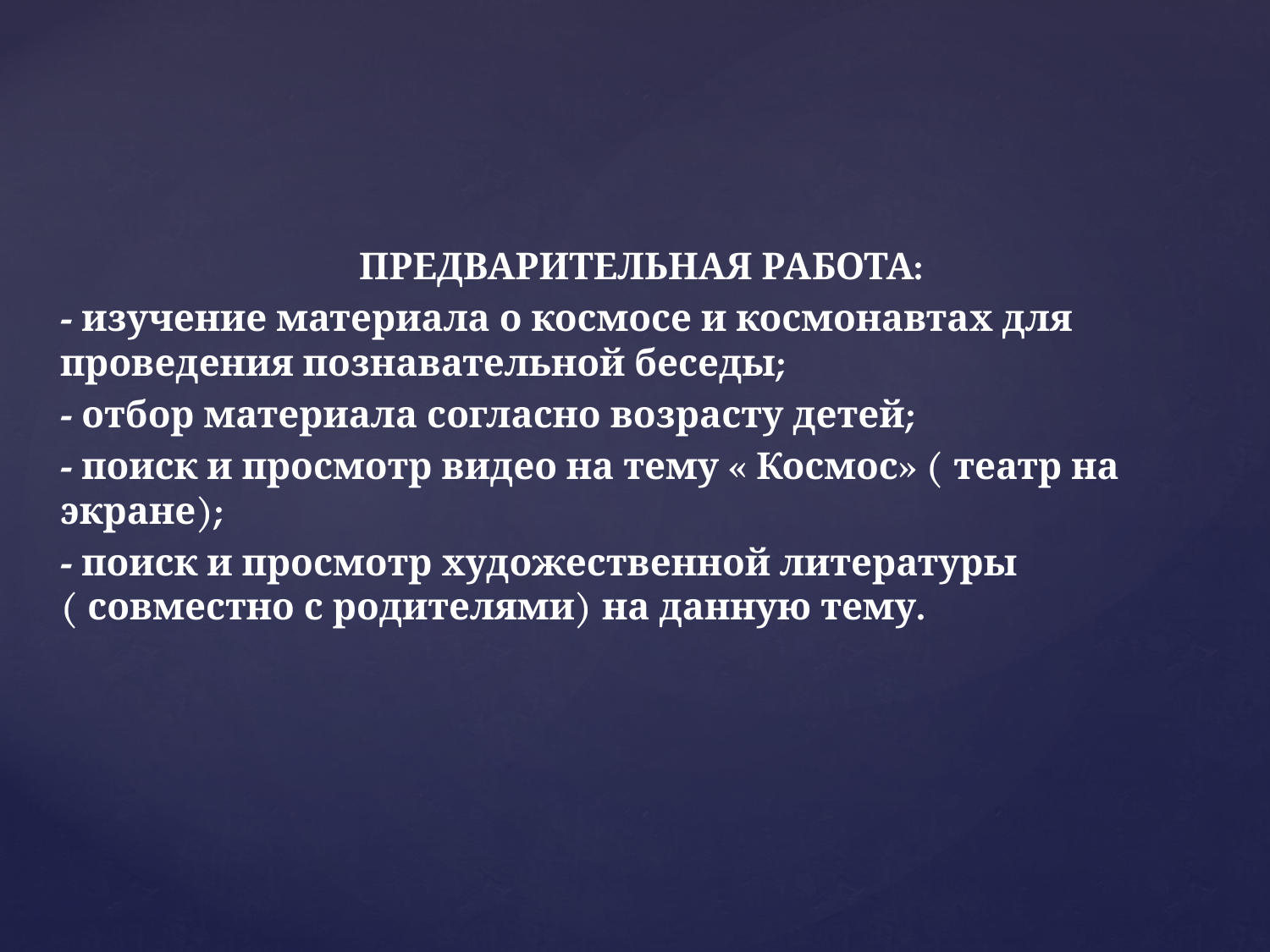

ПРЕДВАРИТЕЛЬНАЯ РАБОТА:
- изучение материала о космосе и космонавтах для проведения познавательной беседы;
- отбор материала согласно возрасту детей;
- поиск и просмотр видео на тему « Космос» ( театр на экране);
- поиск и просмотр художественной литературы ( совместно с родителями) на данную тему.

#